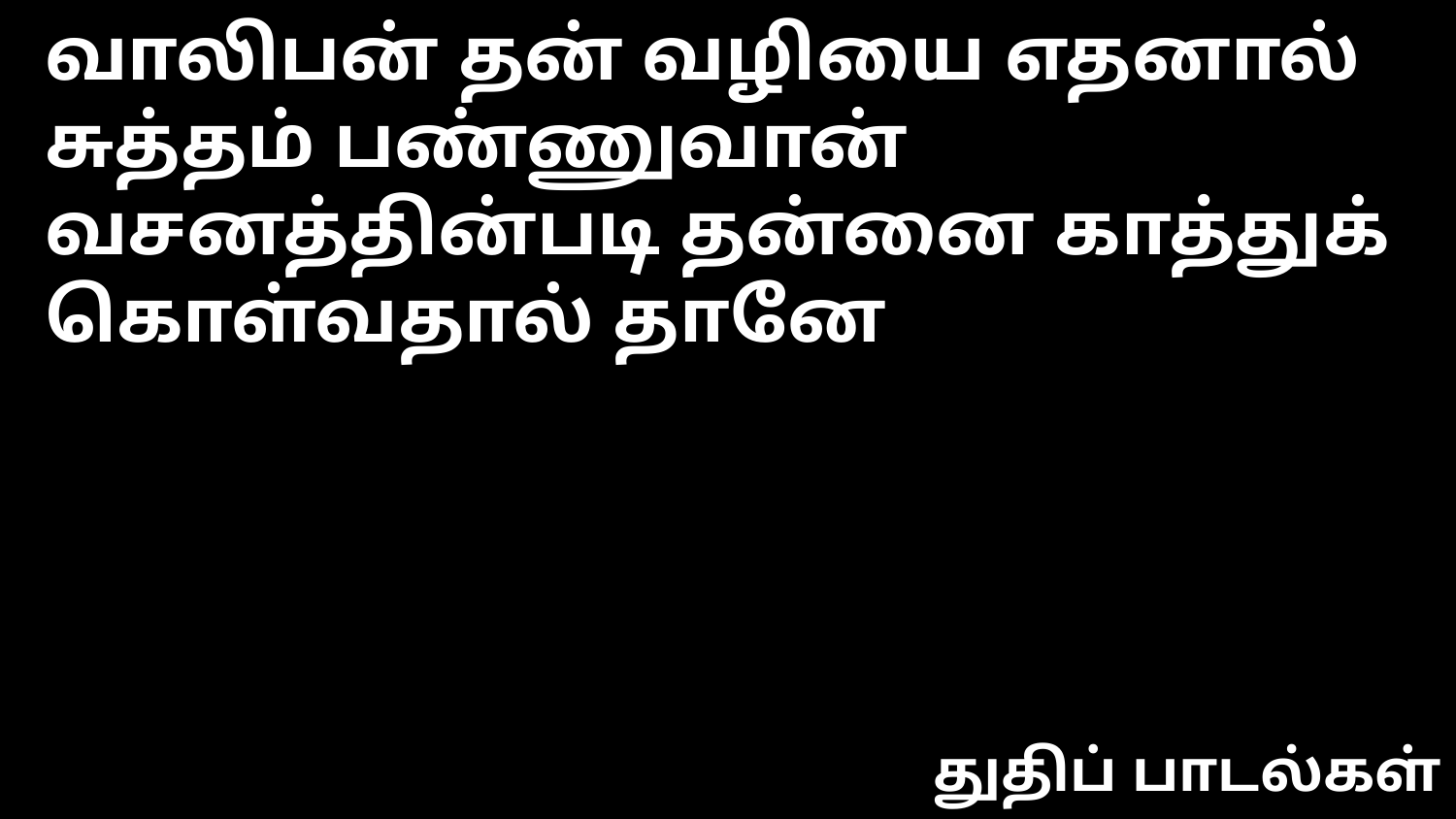

வாலிபன் தன் வழியை எதனால் சுத்தம் பண்ணுவான்
வசனத்தின்படி தன்னை காத்துக் கொள்வதால் தானே

துதிப் பாடல்கள்